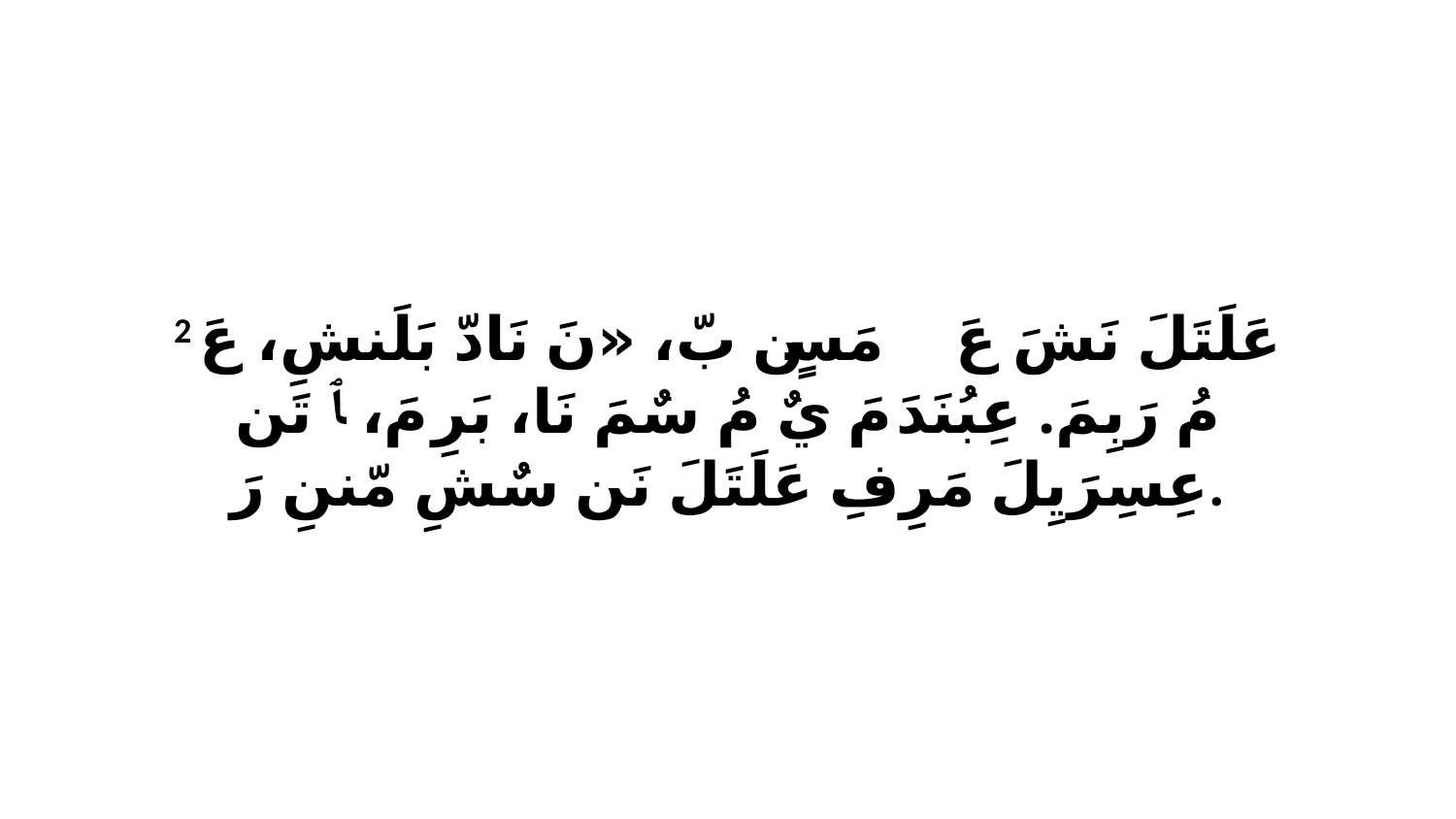

2 عَلَتَلَ نَشَ عَ مَسٍن ﭑ بّ، «نَ نَادّ بَلَنشِ، عَ مُ رَبِمَ. عِبُنَدَ مَ يٌ مُ سٌمَ نَا، بَرِ مَ، ﭑ تَن عِسِرَيِلَ مَرِفِ عَلَتَلَ نَن سٌشِ مّننِ رَ.